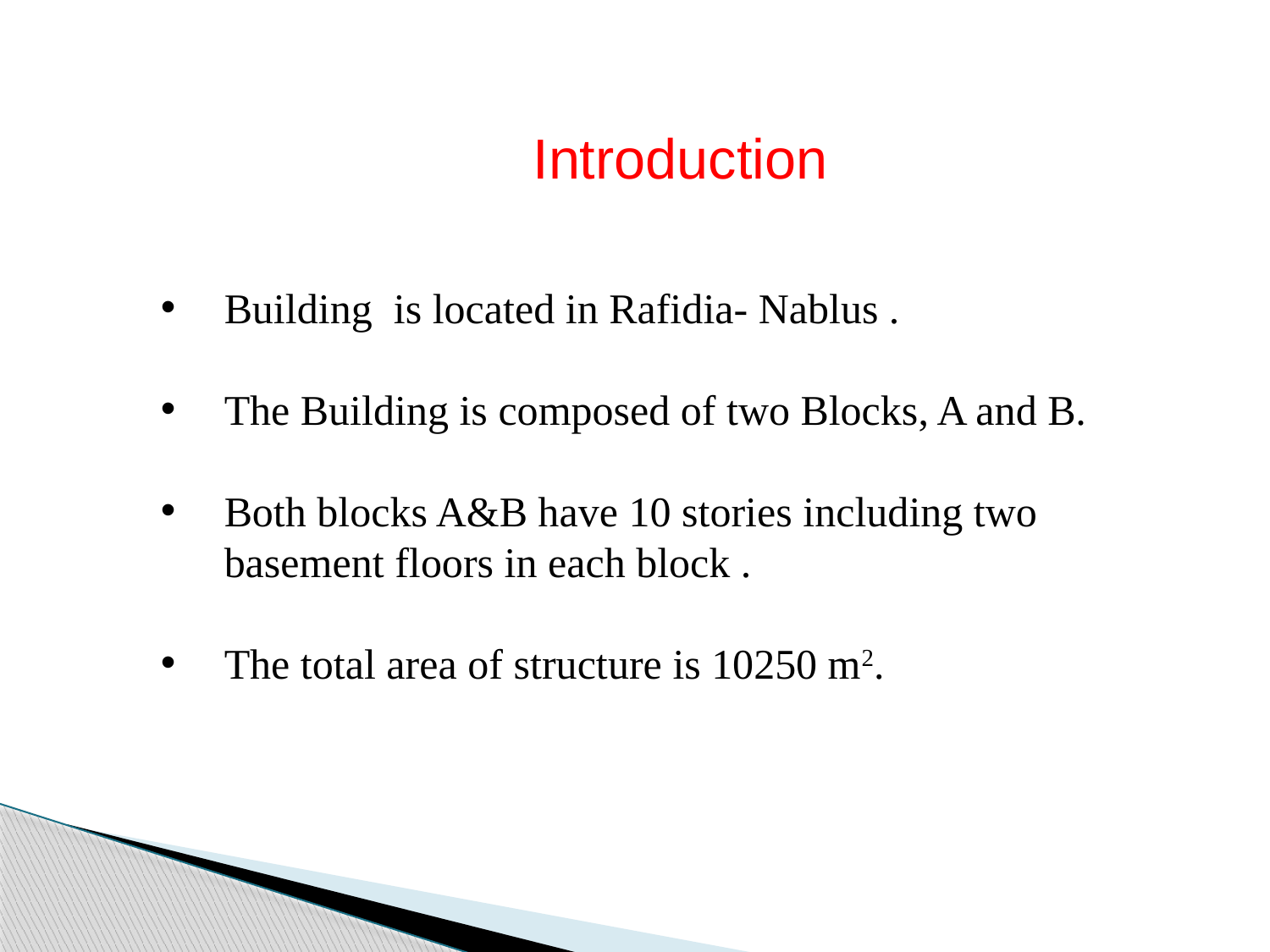

Introduction
Building  is located in Rafidia- Nablus .

The Building is composed of two Blocks, A and B.

Both blocks A&B have 10 stories including two basement floors in each block .

The total area of structure is 10250 m2.